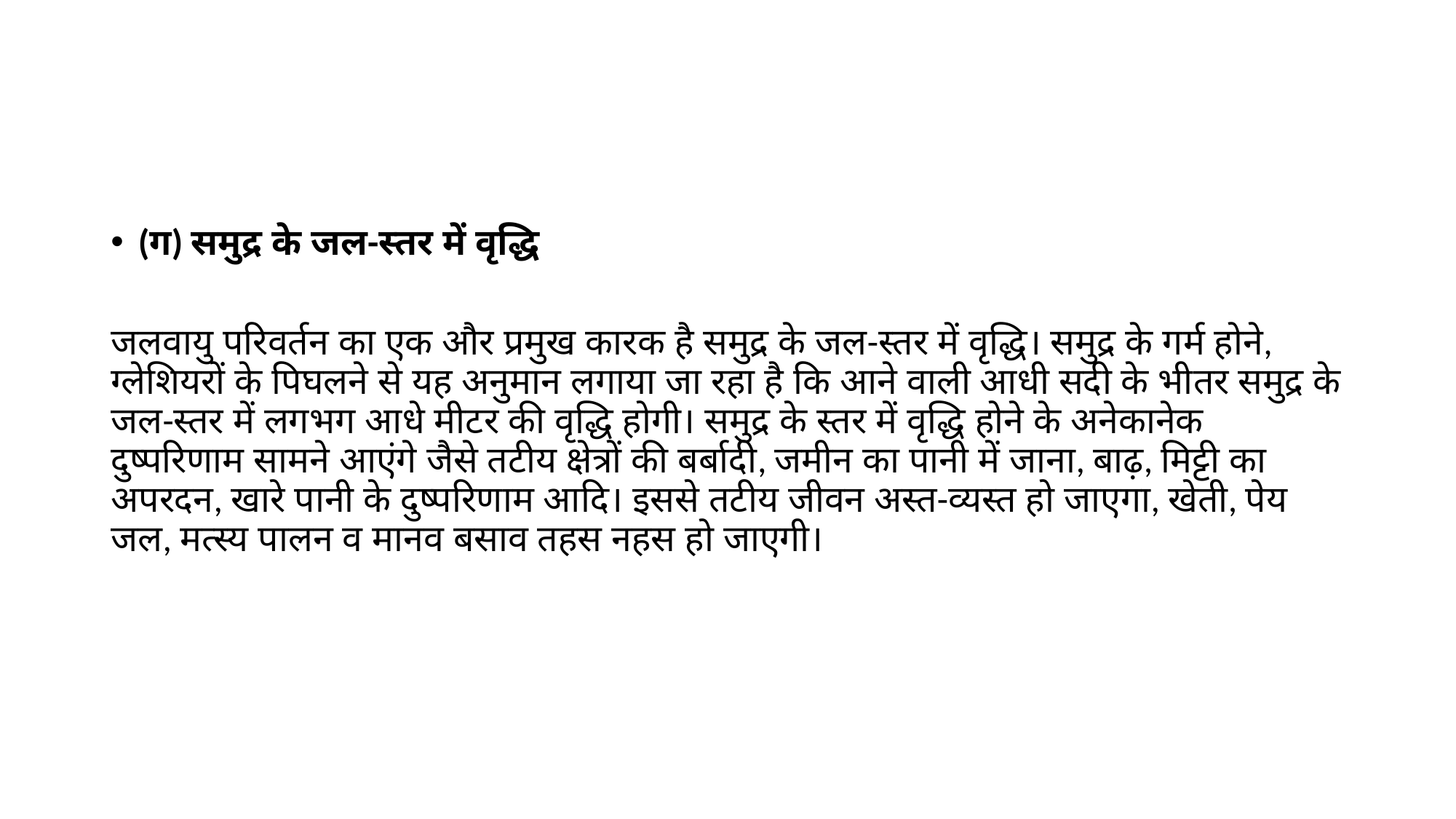

#
(ग) समुद्र के जल-स्तर में वृद्धि
जलवायु परिवर्तन का एक और प्रमुख कारक है समुद्र के जल-स्तर में वृद्धि। समुद्र के गर्म होने, ग्लेशियरों के पिघलने से यह अनुमान लगाया जा रहा है कि आने वाली आधी सदी के भीतर समुद्र के जल-स्तर में लगभग आधे मीटर की वृद्धि होगी। समुद्र के स्तर में वृद्धि होने के अनेकानेक दुष्परिणाम सामने आएंगे जैसे तटीय क्षेत्रों की बर्बादी, जमीन का पानी में जाना, बाढ़, मिट्टी का अपरदन, खारे पानी के दुष्परिणाम आदि। इससे तटीय जीवन अस्त-व्यस्त हो जाएगा, खेती, पेय जल, मत्स्य पालन व मानव बसाव तहस नहस हो जाएगी।